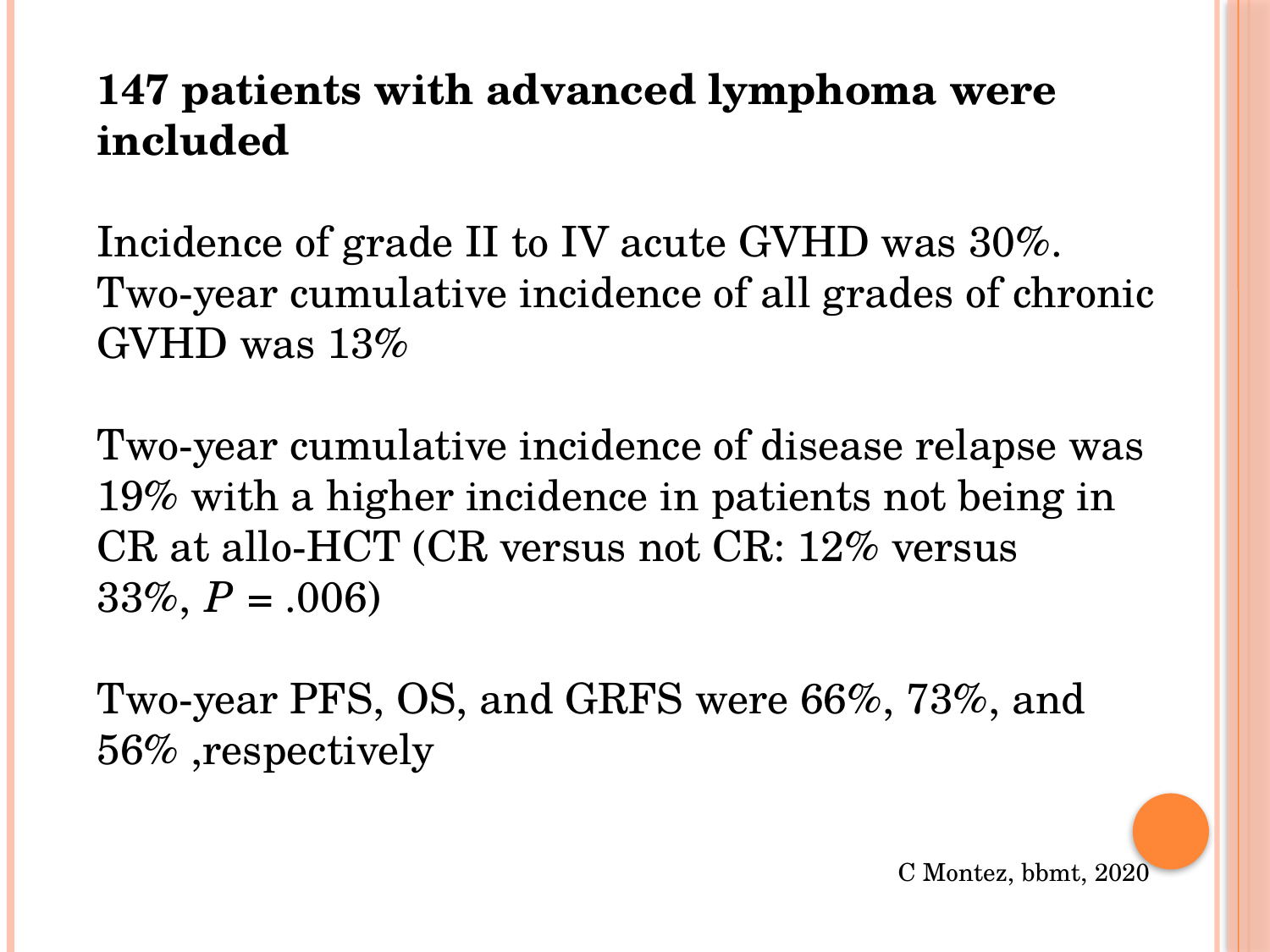

147 patients with advanced lymphoma were included

Incidence of grade II to IV acute GVHD was 30%.
Two-year cumulative incidence of all grades of chronic GVHD was 13%

Two-year cumulative incidence of disease relapse was 19% with a higher incidence in patients not being in CR at allo-HCT (CR versus not CR: 12% versus 33%, P = .006)

Two-year PFS, OS, and GRFS were 66%, 73%, and 56% ,respectively
C Montez, bbmt, 2020